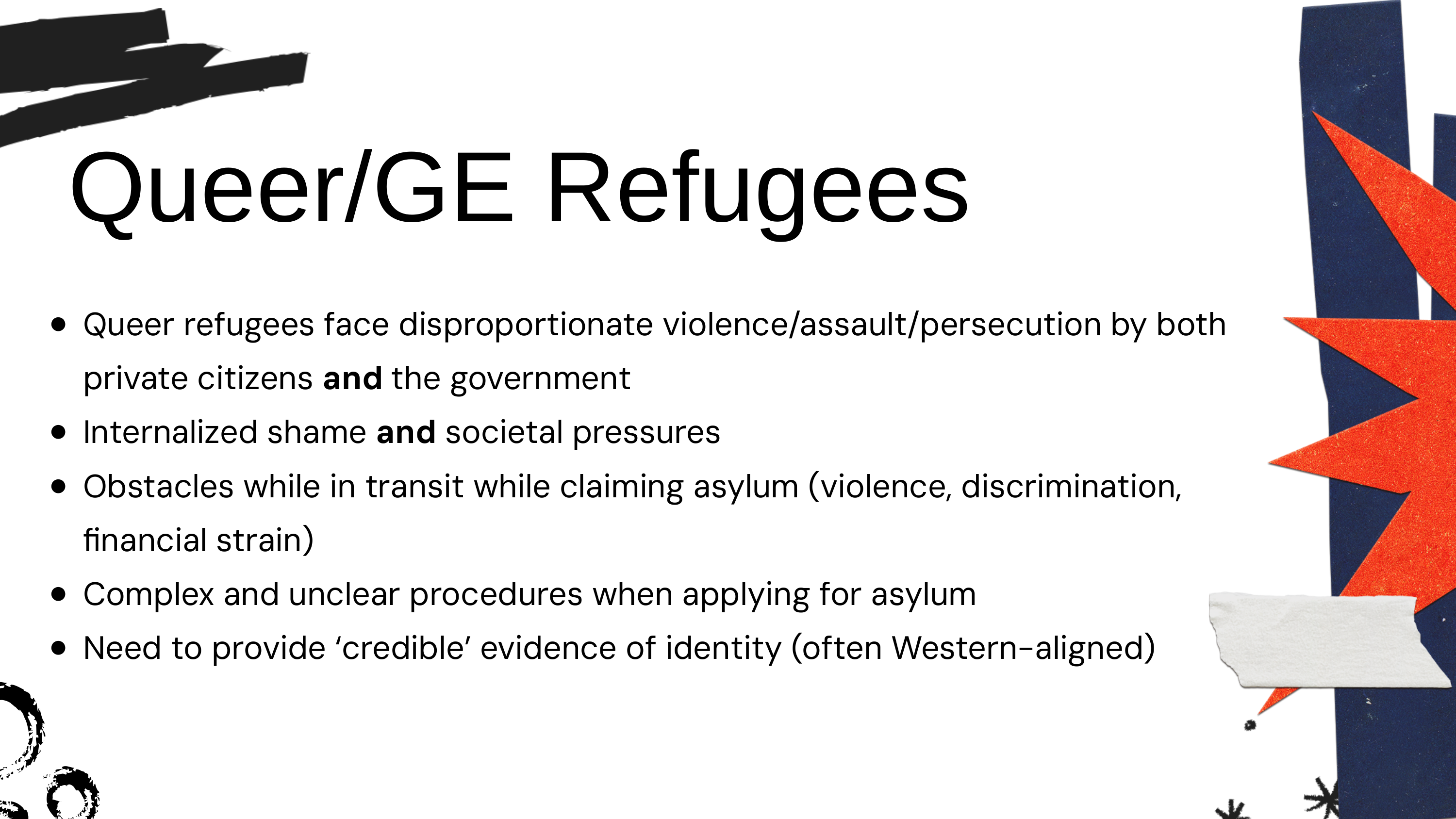

Queer/GE Refugees
Queer refugees face disproportionate violence/assault/persecution by both private citizens and the government
Internalized shame and societal pressures
Obstacles while in transit while claiming asylum (violence, discrimination, financial strain)
Complex and unclear procedures when applying for asylum
Need to provide ‘credible’ evidence of identity (often Western-aligned)